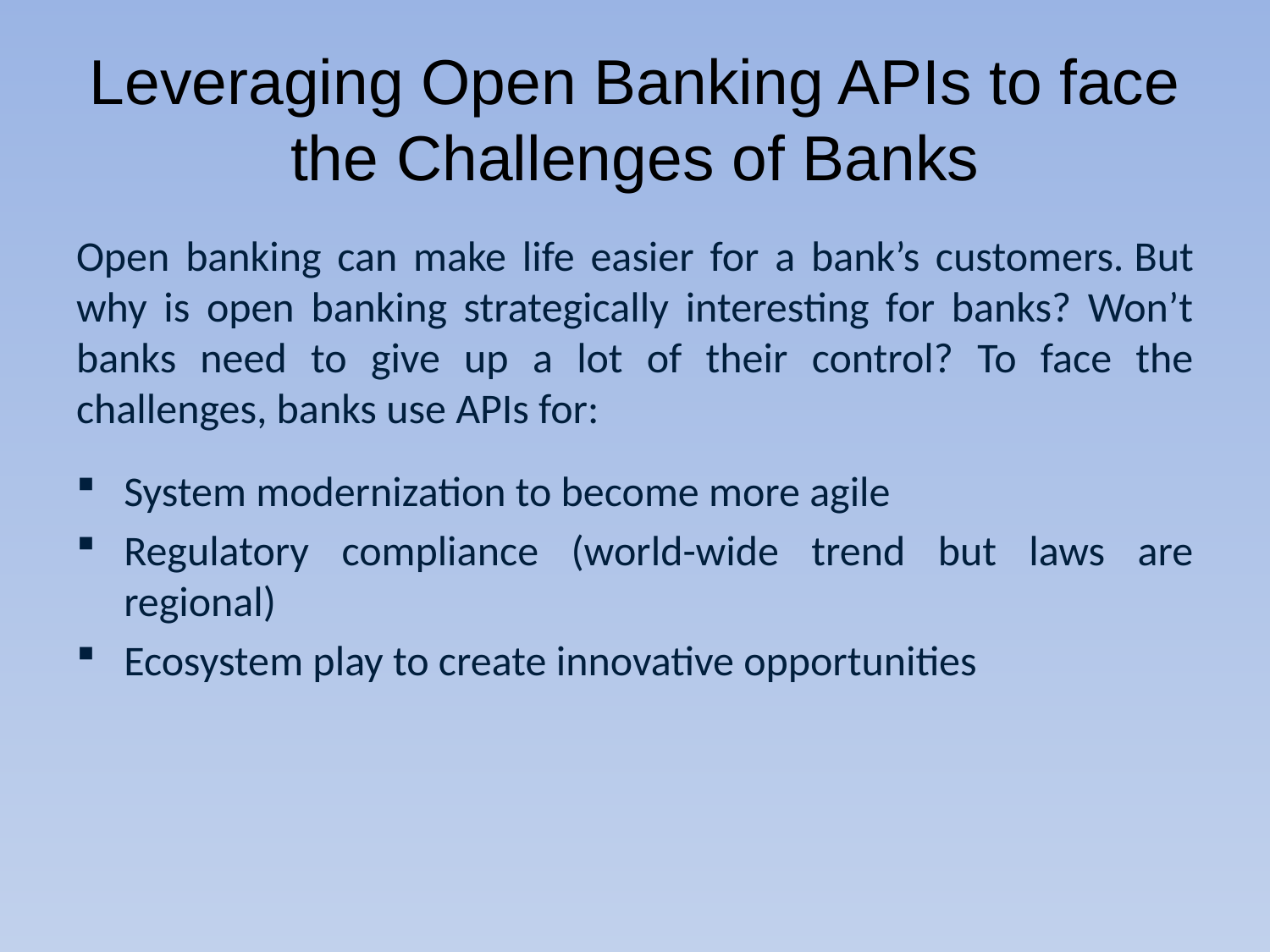

# Leveraging Open Banking APIs to face the Challenges of Banks
Open banking can make life easier for a bank’s customers. But why is open banking strategically interesting for banks? Won’t banks need to give up a lot of their control? To face the challenges, banks use APIs for:

System modernization to become more agile
Regulatory compliance (world-wide trend but laws are regional)
Ecosystem play to create innovative opportunities